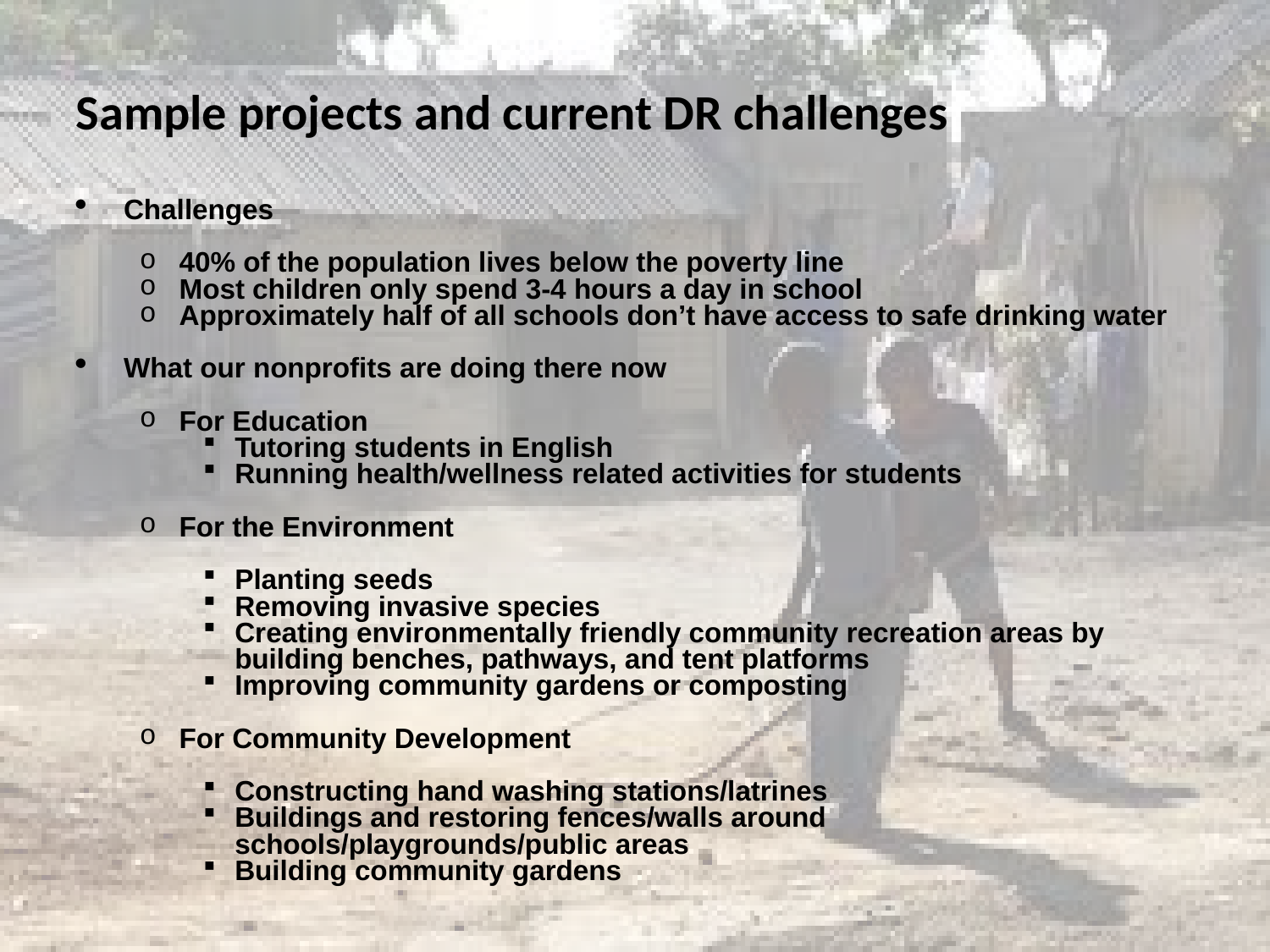

Sample projects and current DR challenges

Challenges

40% of the population lives below the poverty line
Most children only spend 3-4 hours a day in school
Approximately half of all schools don’t have access to safe drinking water

What our nonprofits are doing there now

For Education
Tutoring students in English
Running health/wellness related activities for students

For the Environment

Planting seeds
Removing invasive species
Creating environmentally friendly community recreation areas by building benches, pathways, and tent platforms
Improving community gardens or composting

For Community Development

Constructing hand washing stations/latrines
Buildings and restoring fences/walls around schools/playgrounds/public areas
Building community gardens